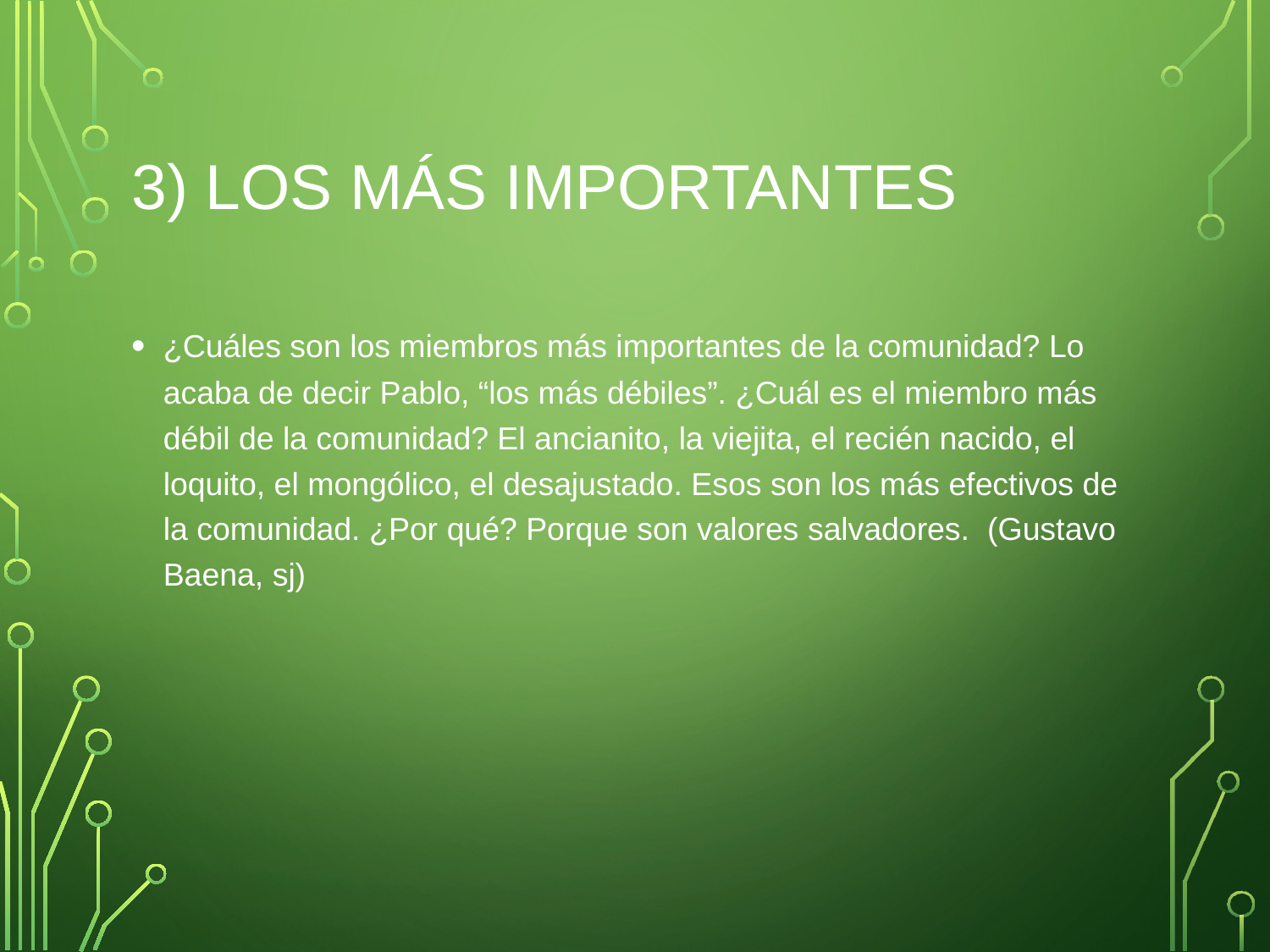

# 3) Los más importantes
¿Cuáles son los miembros más importantes de la comunidad? Lo acaba de decir Pablo, “los más débiles”. ¿Cuál es el miembro más débil de la comunidad? El ancianito, la viejita, el recién nacido, el loquito, el mongólico, el desajustado. Esos son los más efectivos de la comunidad. ¿Por qué? Porque son valores salvadores.  (Gustavo Baena, sj)